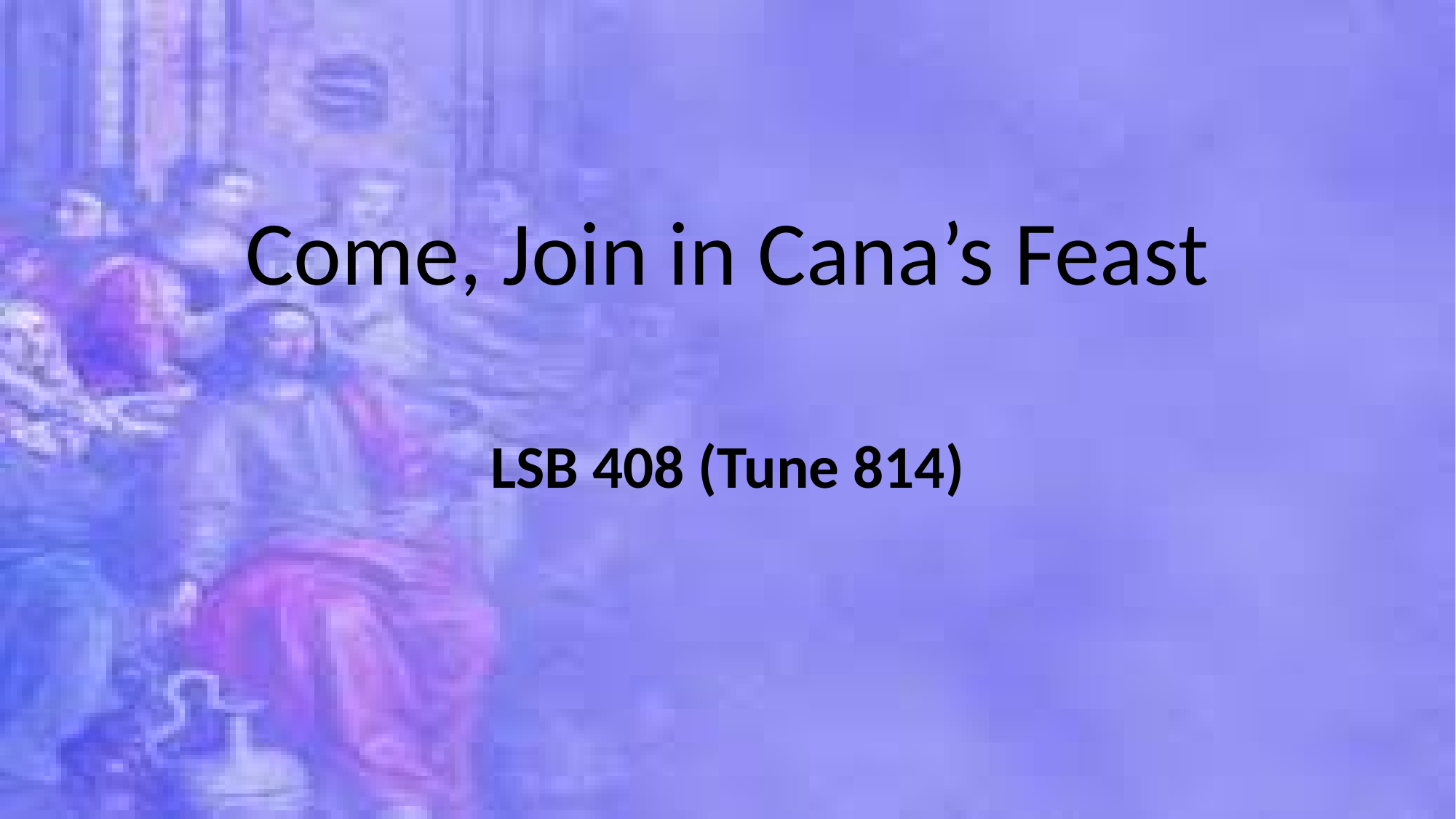

# Come, Join in Cana’s Feast
LSB 408 (Tune 814)